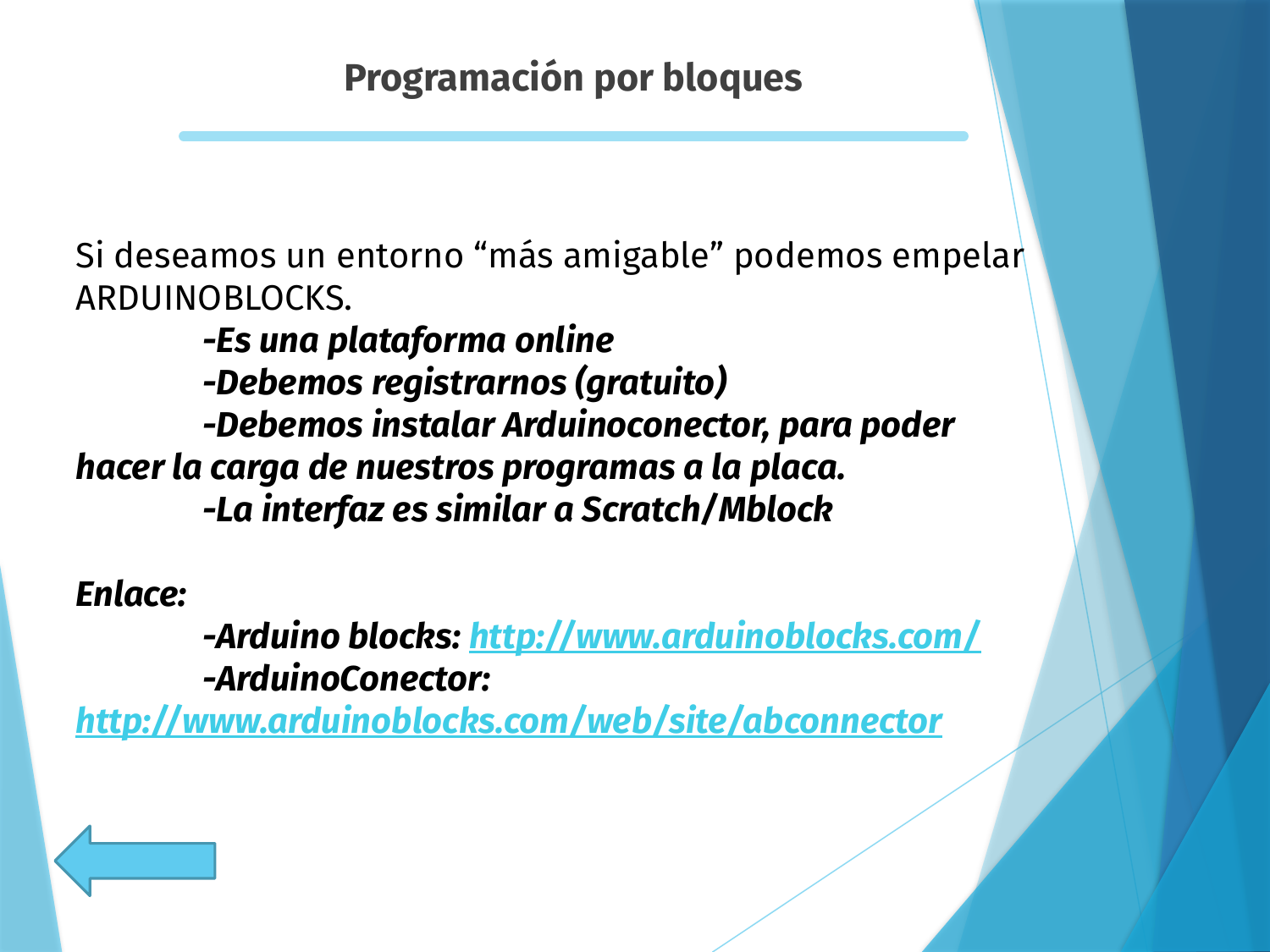

Programación por bloques

Si deseamos un entorno “más amigable” podemos empelar ARDUINOBLOCKS.
	-Es una plataforma online
	-Debemos registrarnos (gratuito)
	-Debemos instalar Arduinoconector, para poder hacer la carga de nuestros programas a la placa.
	-La interfaz es similar a Scratch/Mblock

Enlace:
	-Arduino blocks: http://www.arduinoblocks.com/
	-ArduinoConector: http://www.arduinoblocks.com/web/site/abconnector